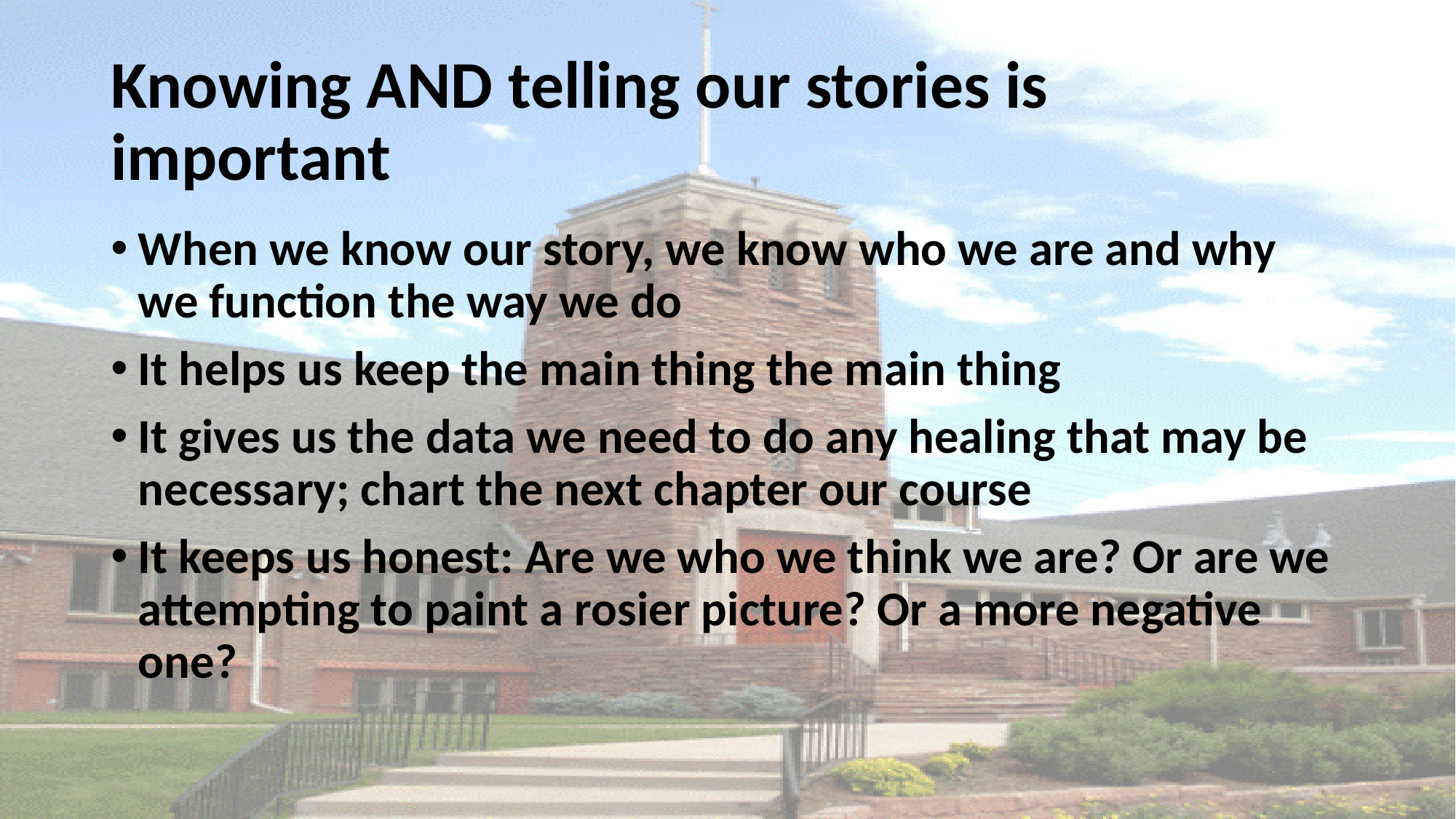

# Knowing AND telling our stories is important
When we know our story, we know who we are and why we function the way we do
It helps us keep the main thing the main thing
It gives us the data we need to do any healing that may be necessary; chart the next chapter our course
It keeps us honest: Are we who we think we are? Or are we attempting to paint a rosier picture? Or a more negative one?